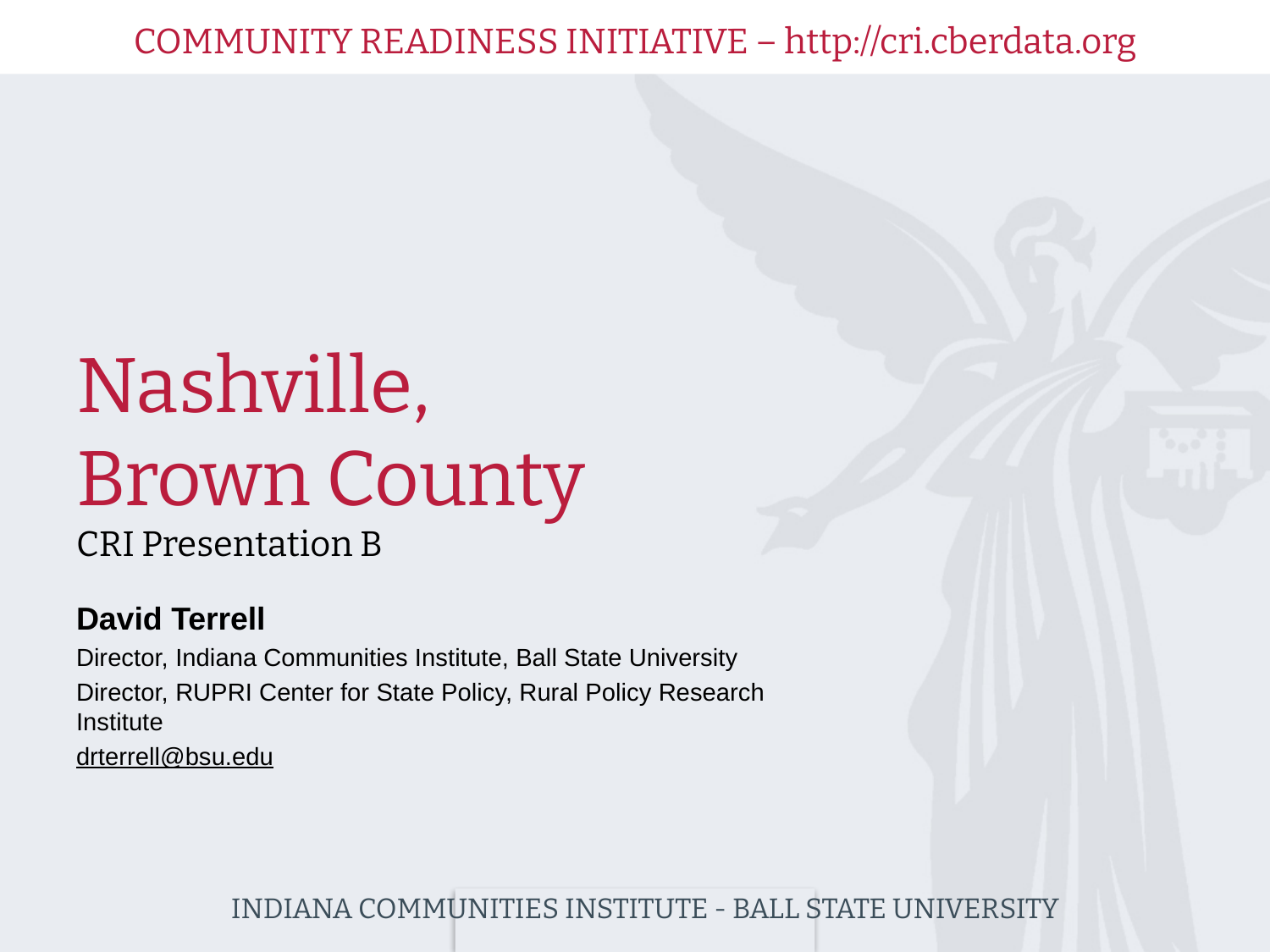

# Nashville, Brown County CRI Presentation B
David Terrell
Director, Indiana Communities Institute, Ball State University
Director, RUPRI Center for State Policy, Rural Policy Research Institute
drterrell@bsu.edu